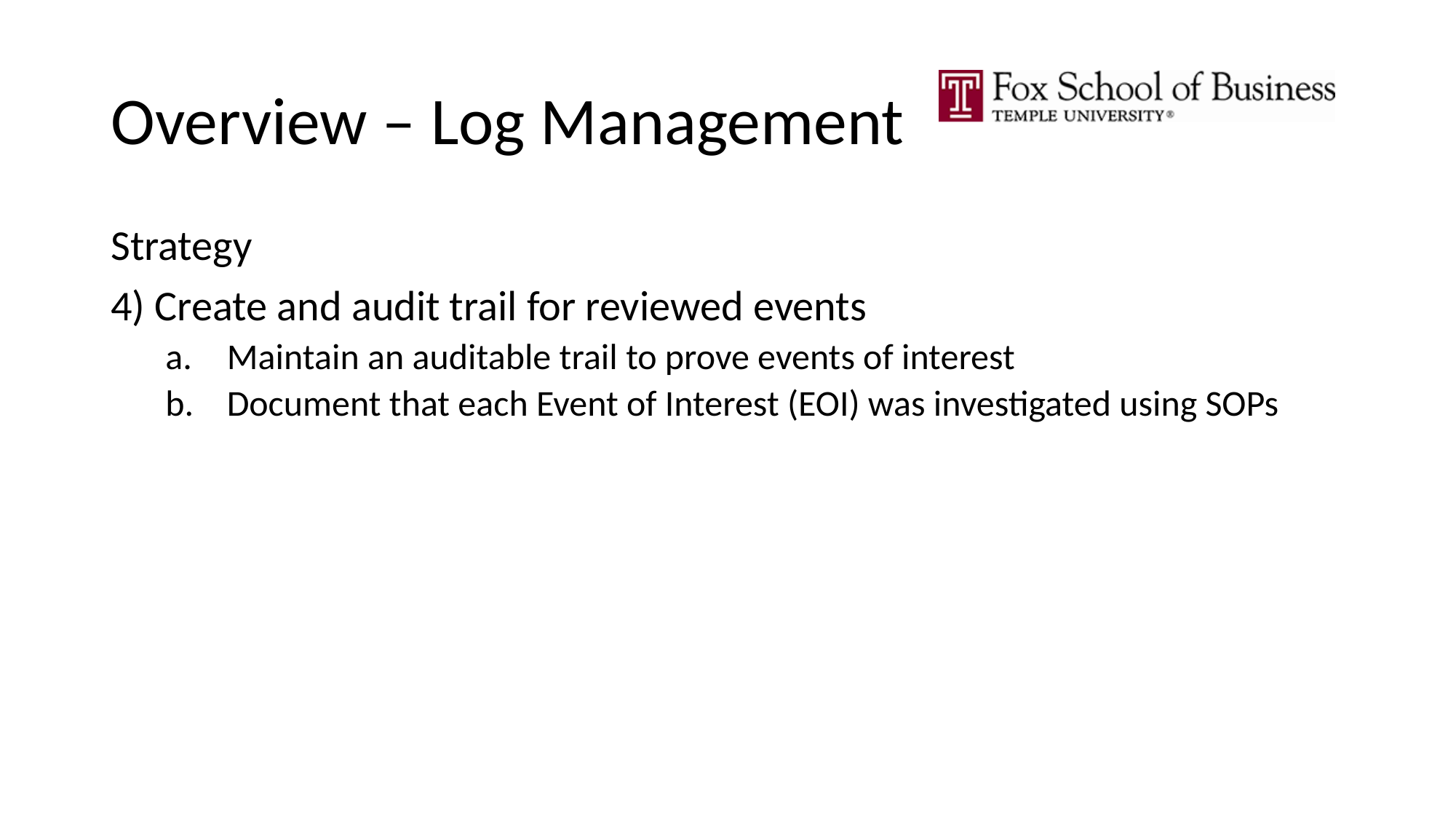

# Overview – Log Management
Strategy
4) Create and audit trail for reviewed events
Maintain an auditable trail to prove events of interest
Document that each Event of Interest (EOI) was investigated using SOPs